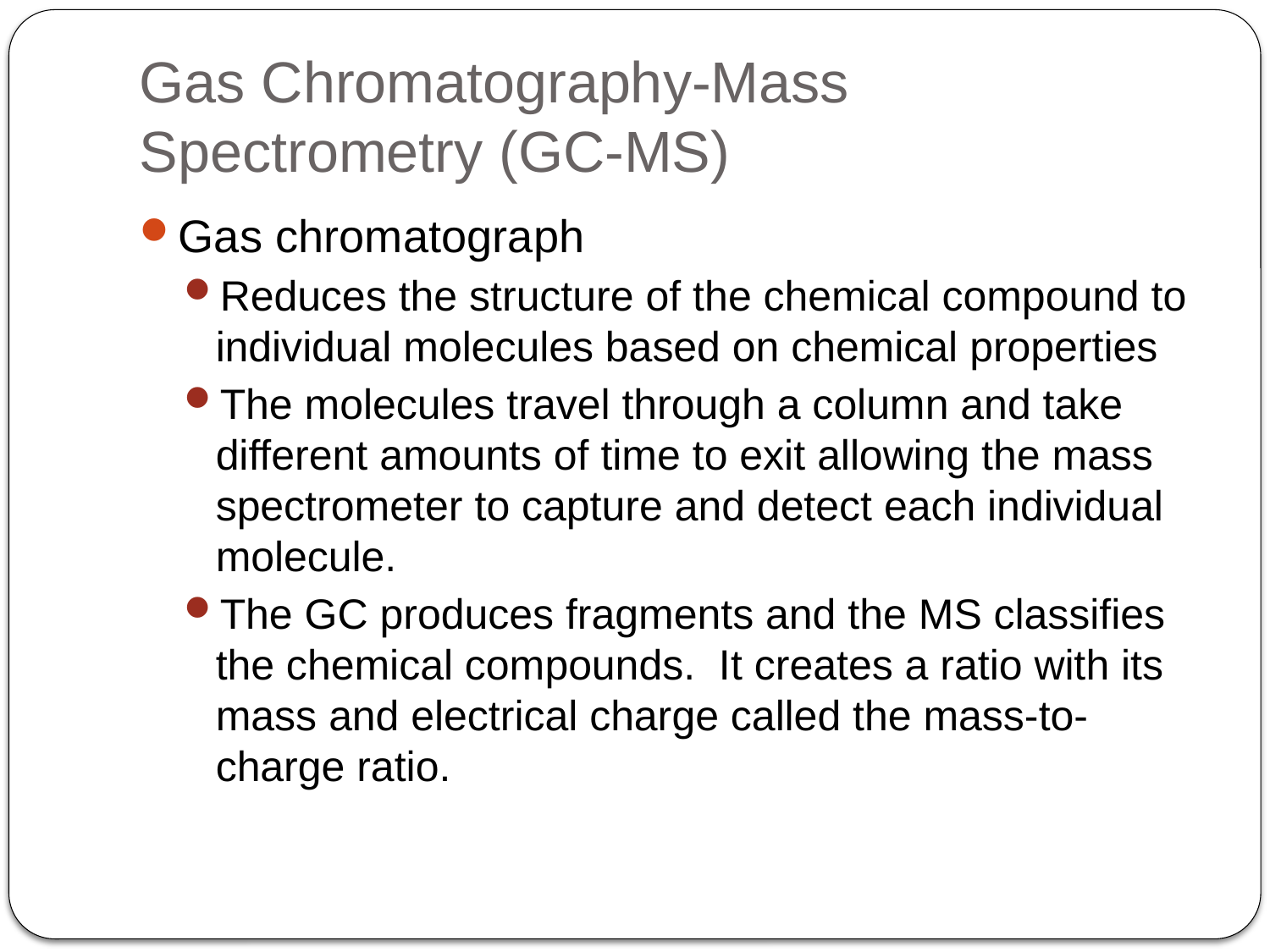

# Gas Chromatography-Mass Spectrometry (GC-MS)
Gas chromatograph
Reduces the structure of the chemical compound to individual molecules based on chemical properties
The molecules travel through a column and take different amounts of time to exit allowing the mass spectrometer to capture and detect each individual molecule.
The GC produces fragments and the MS classifies the chemical compounds.  It creates a ratio with its mass and electrical charge called the mass-to-charge ratio.